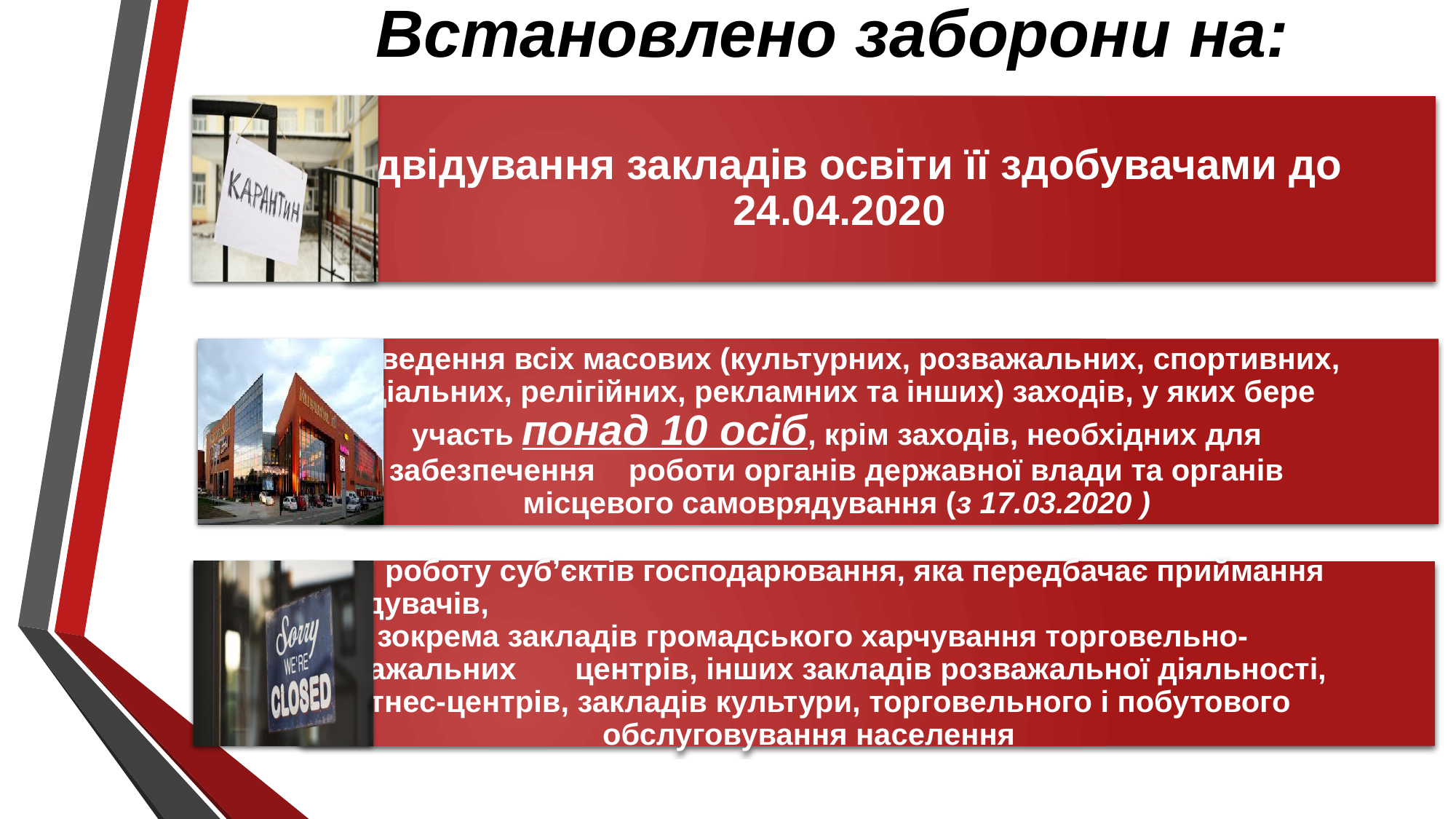

Встановлено заборони на:
відвідування закладів освіти її здобувачами до 24.04.2020
проведення всіх масових (культурних, розважальних, спортивних,  соціальних, релігійних, рекламних та інших) заходів, у яких бере    участь понад 10 осіб, крім заходів, необхідних для забезпечення    роботи органів державної влади та органів місцевого самоврядування (з 17.03.2020 )
           роботу суб’єктів господарювання, яка передбачає приймання відвідувачів,                                                                                                      зокрема закладів громадського харчування торговельно-розважальних       центрів, інших закладів розважальної діяльності, фітнес-центрів, закладів культури, торговельного і побутового обслуговування населення